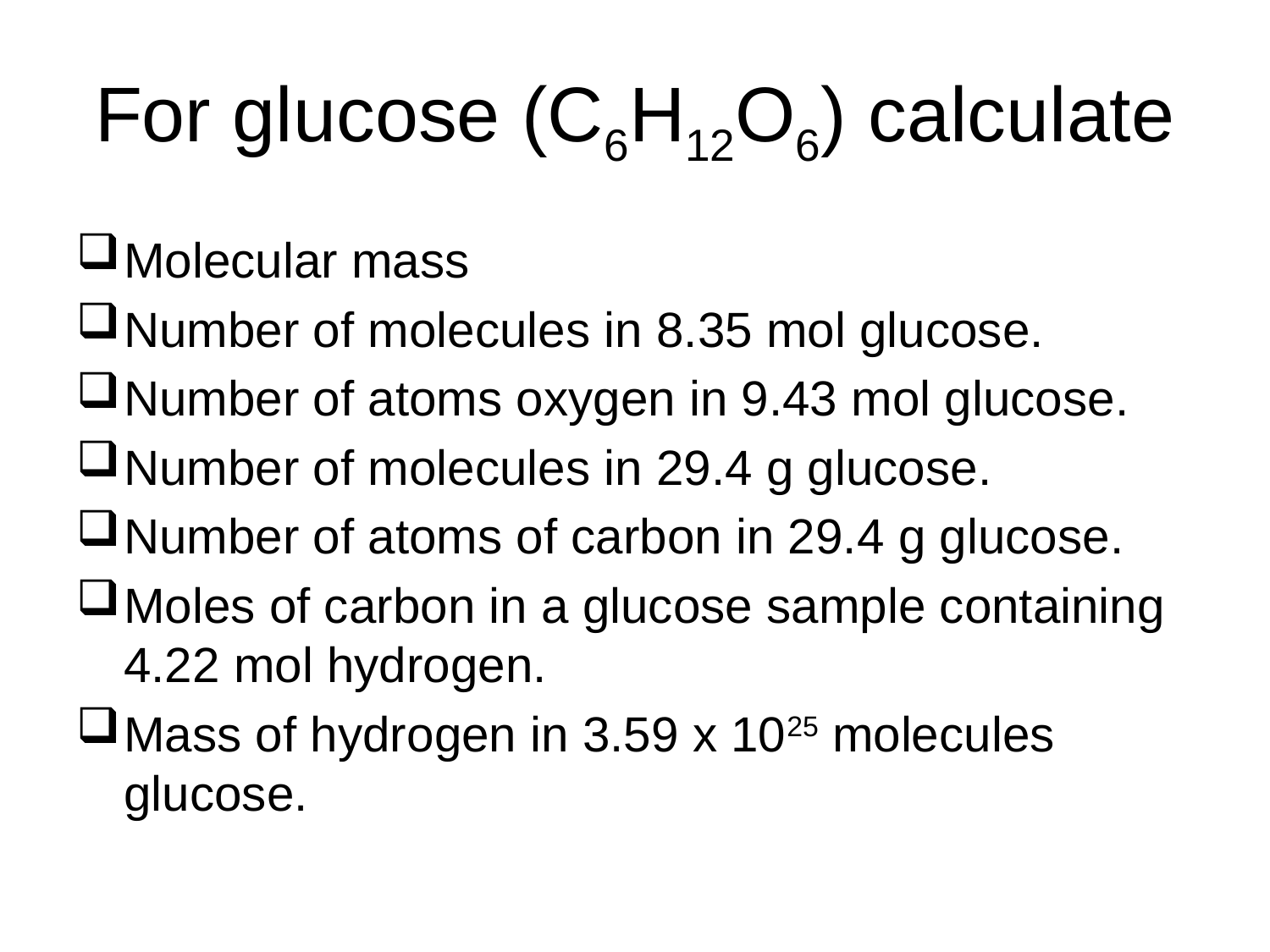

# For glucose (C6H12O6) calculate
Molecular mass
Number of molecules in 8.35 mol glucose.
Number of atoms oxygen in 9.43 mol glucose.
Number of molecules in 29.4 g glucose.
Number of atoms of carbon in 29.4 g glucose.
Moles of carbon in a glucose sample containing 4.22 mol hydrogen.
Mass of hydrogen in 3.59 x 1025 molecules glucose.